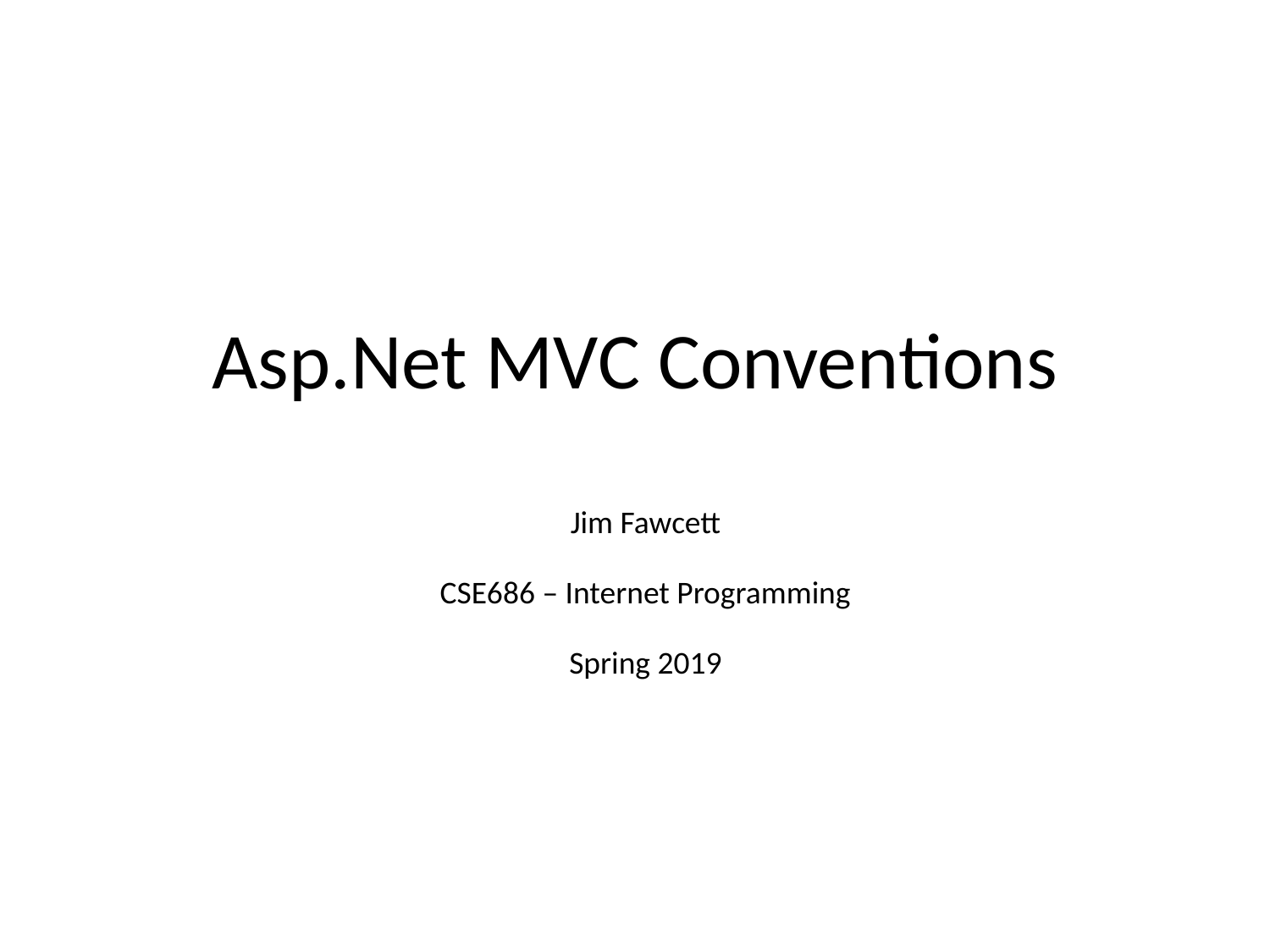

# Asp.Net MVC Conventions
Jim Fawcett
CSE686 – Internet Programming
Spring 2019